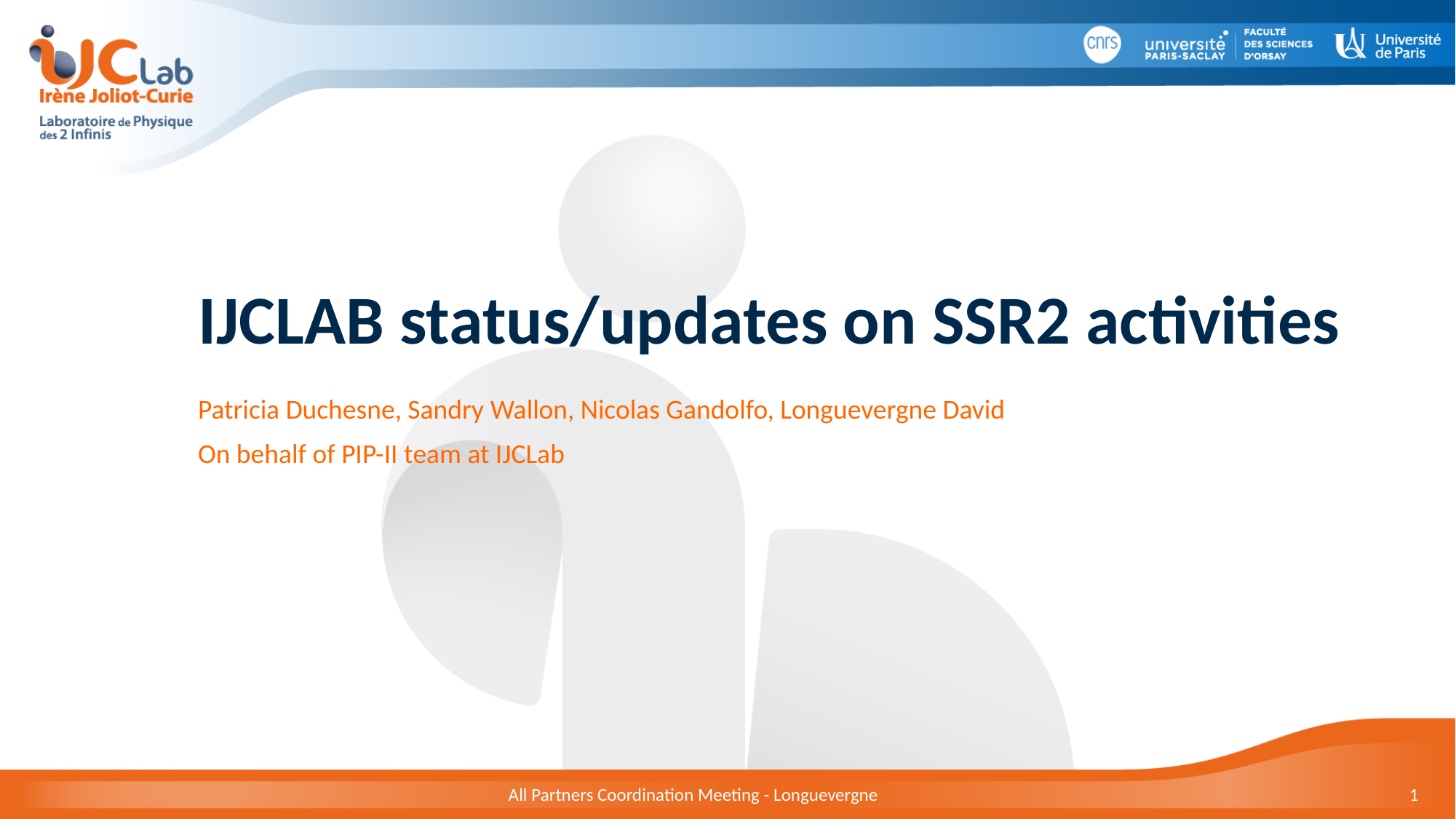

#
IJCLAB status/updates on SSR2 activities
Patricia Duchesne, Sandry Wallon, Nicolas Gandolfo, Longuevergne David
On behalf of PIP-II team at IJCLab
All Partners Coordination Meeting - Longuevergne
1